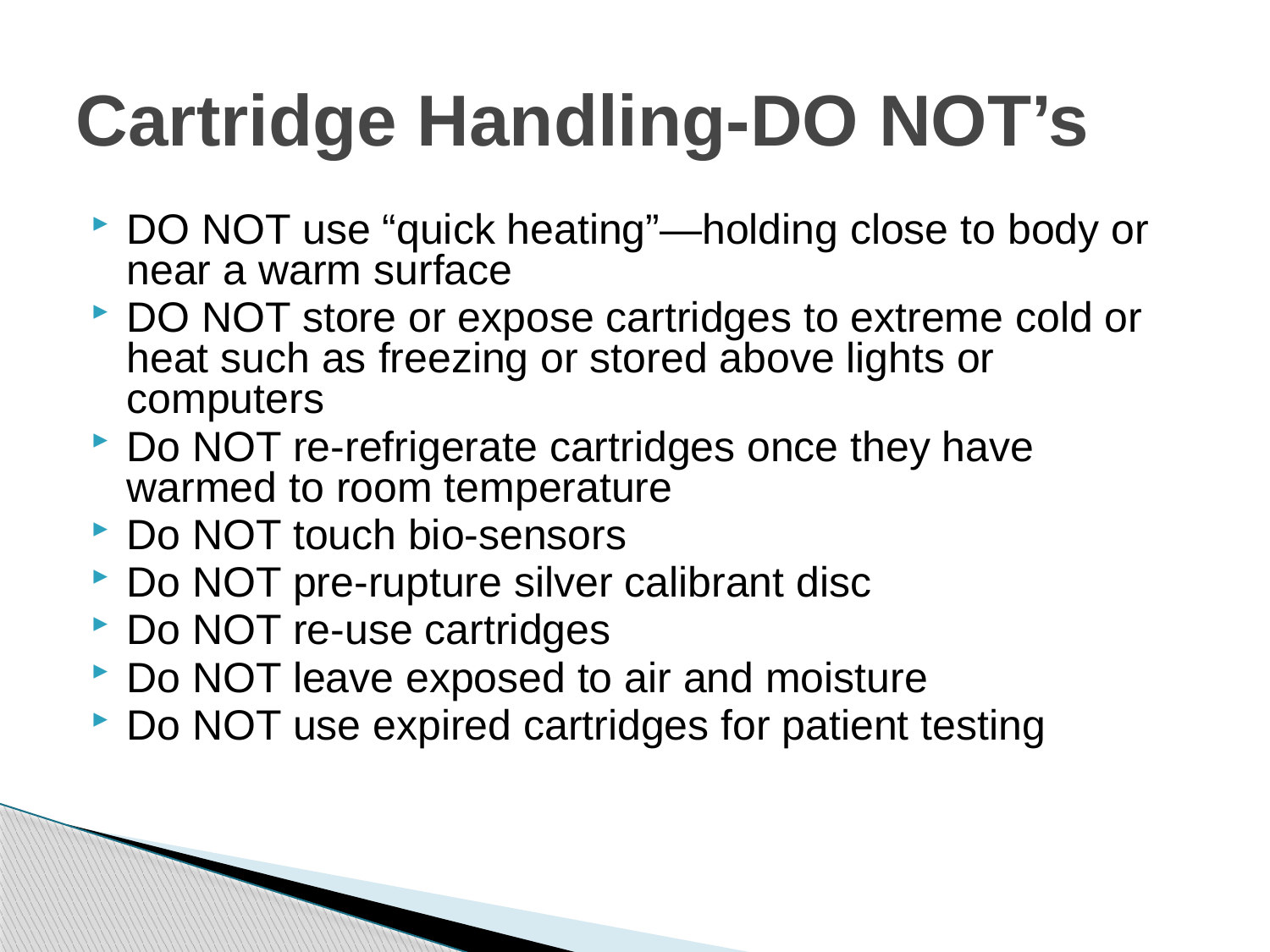

# Cartridge Handling-DO NOT’s
DO NOT use “quick heating”—holding close to body or near a warm surface
DO NOT store or expose cartridges to extreme cold or heat such as freezing or stored above lights or computers
Do NOT re-refrigerate cartridges once they have warmed to room temperature
Do NOT touch bio-sensors
Do NOT pre-rupture silver calibrant disc
Do NOT re-use cartridges
Do NOT leave exposed to air and moisture
Do NOT use expired cartridges for patient testing